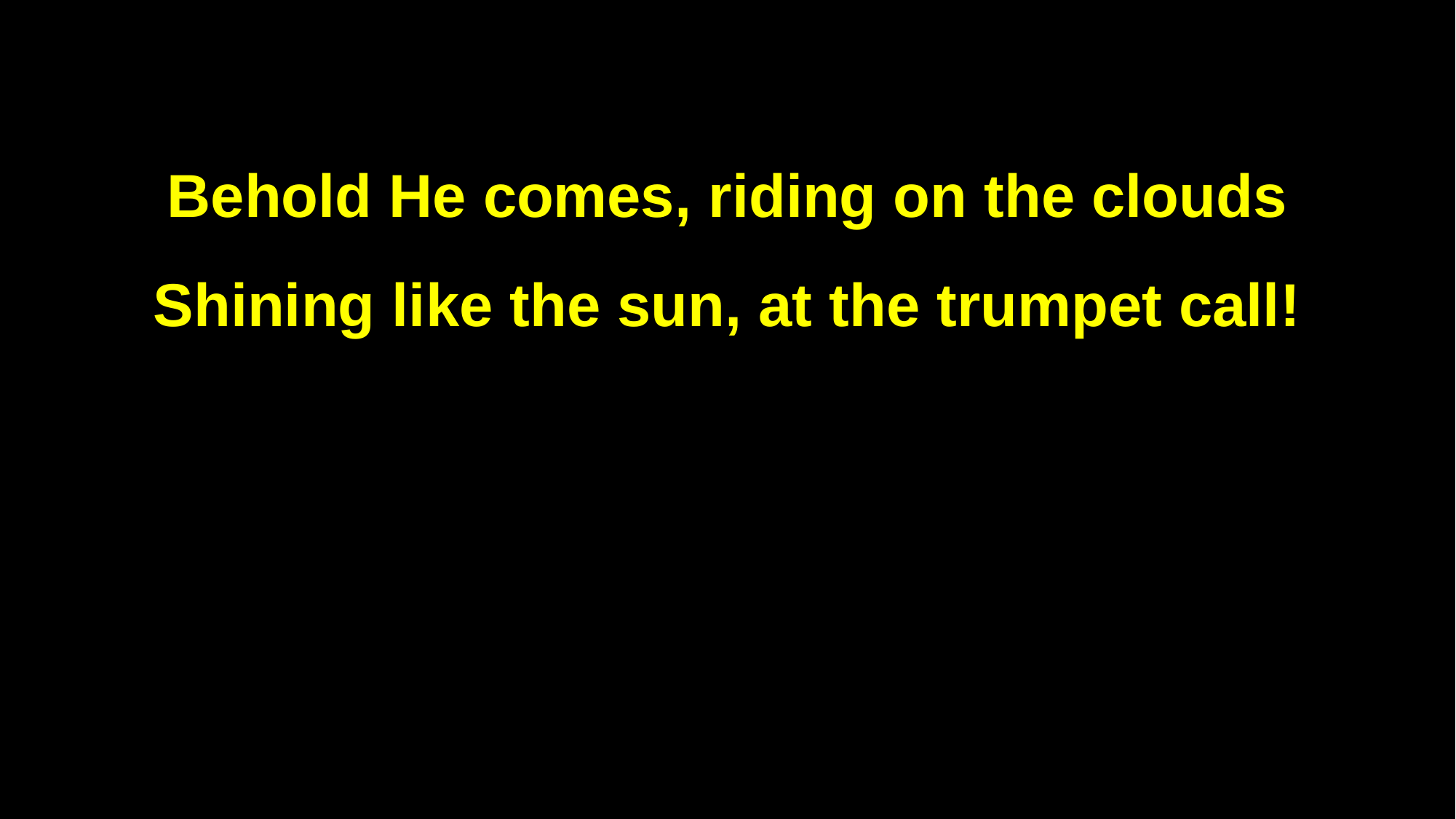

Behold He comes, riding on the clouds
Shining like the sun, at the trumpet call!